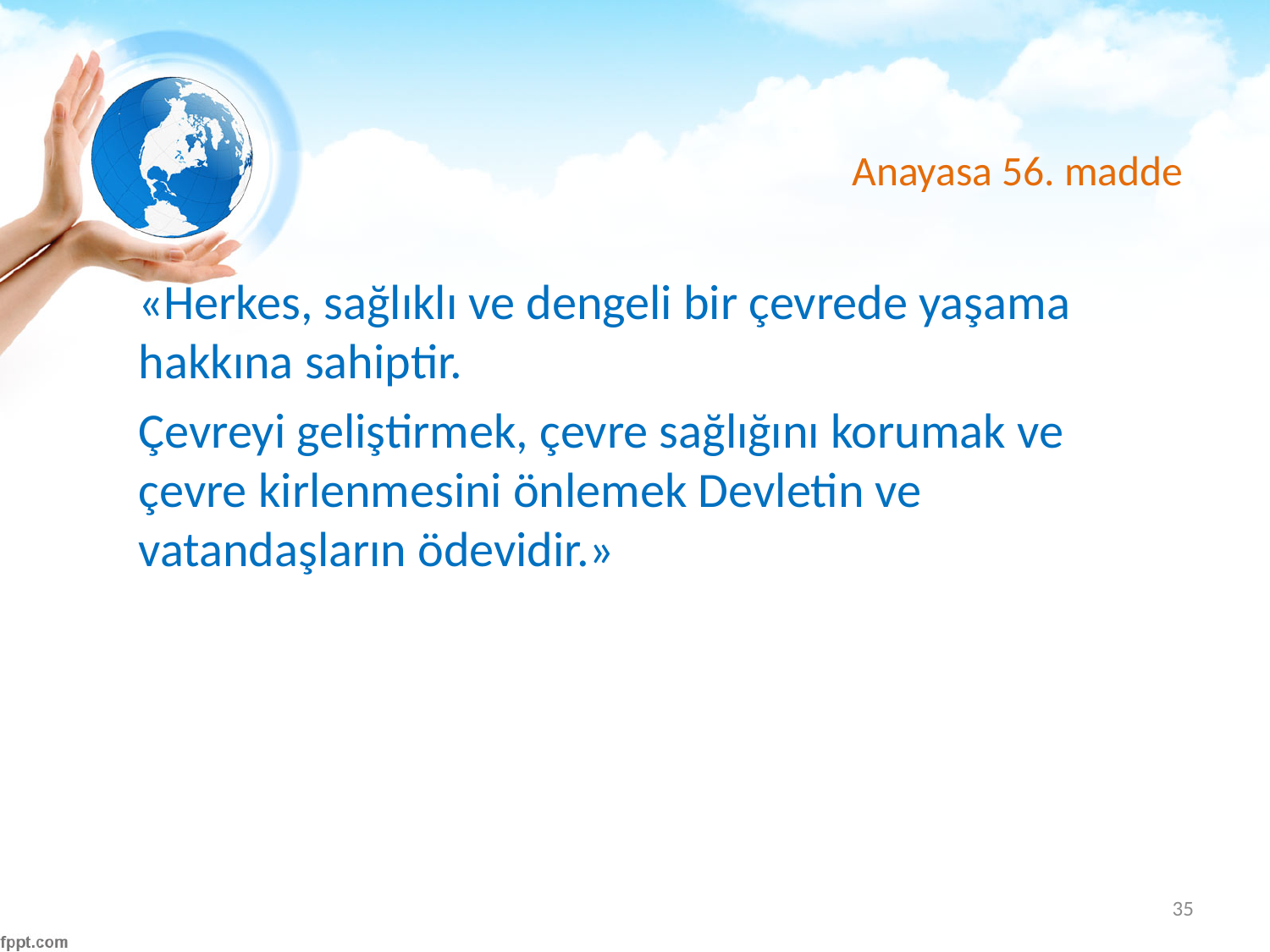

# Anayasa 56. madde
«Herkes, sağlıklı ve dengeli bir çevrede yaşama hakkına sahiptir.
Çevreyi geliştirmek, çevre sağlığını korumak ve çevre kirlenmesini önlemek Devletin ve vatandaşların ödevidir.»

35